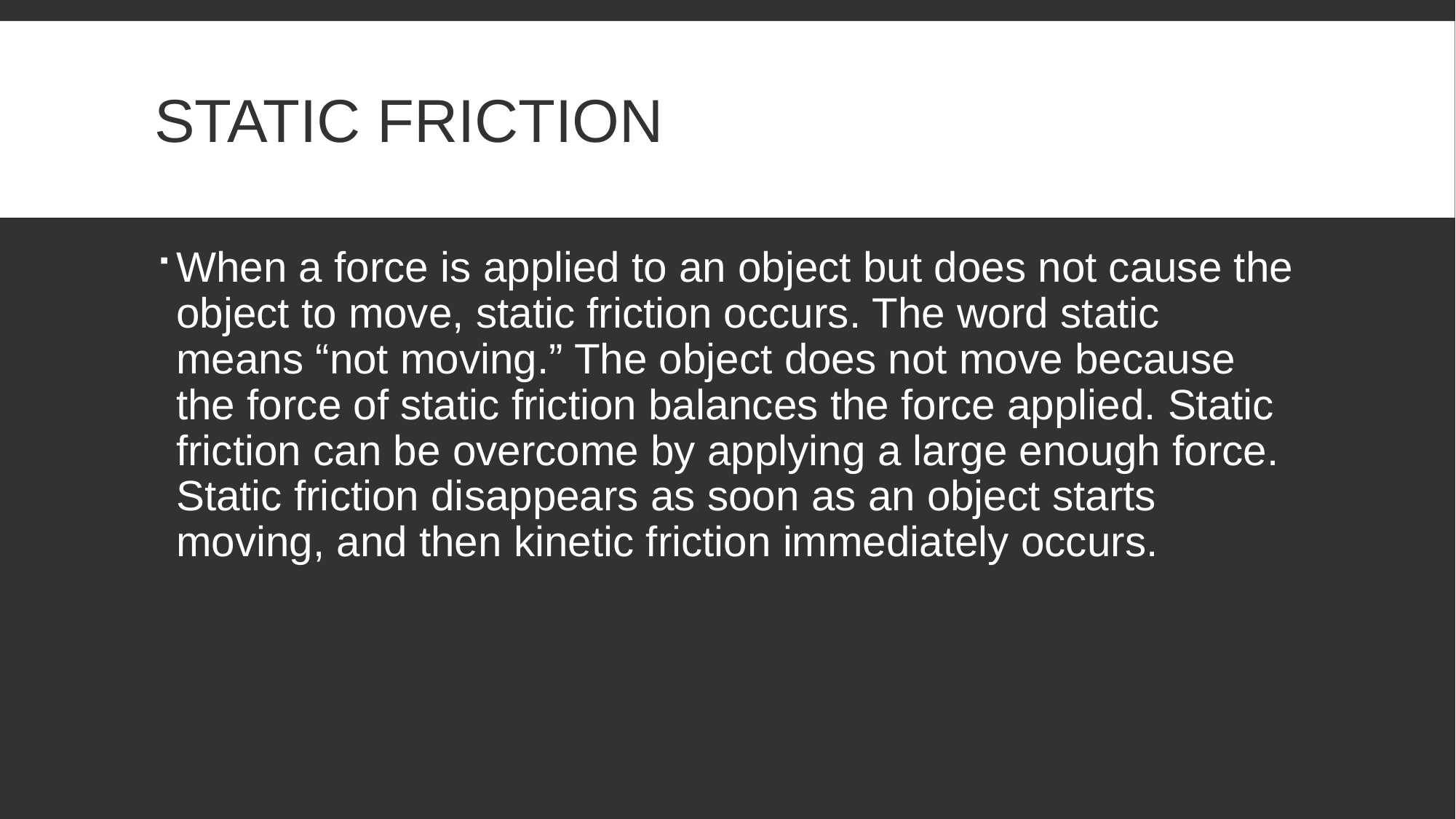

# Static friction
When a force is applied to an object but does not cause the object to move, static friction occurs. The word static means “not moving.” The object does not move because the force of static friction balances the force applied. Static friction can be overcome by applying a large enough force. Static friction disappears as soon as an object starts moving, and then kinetic friction immediately occurs.